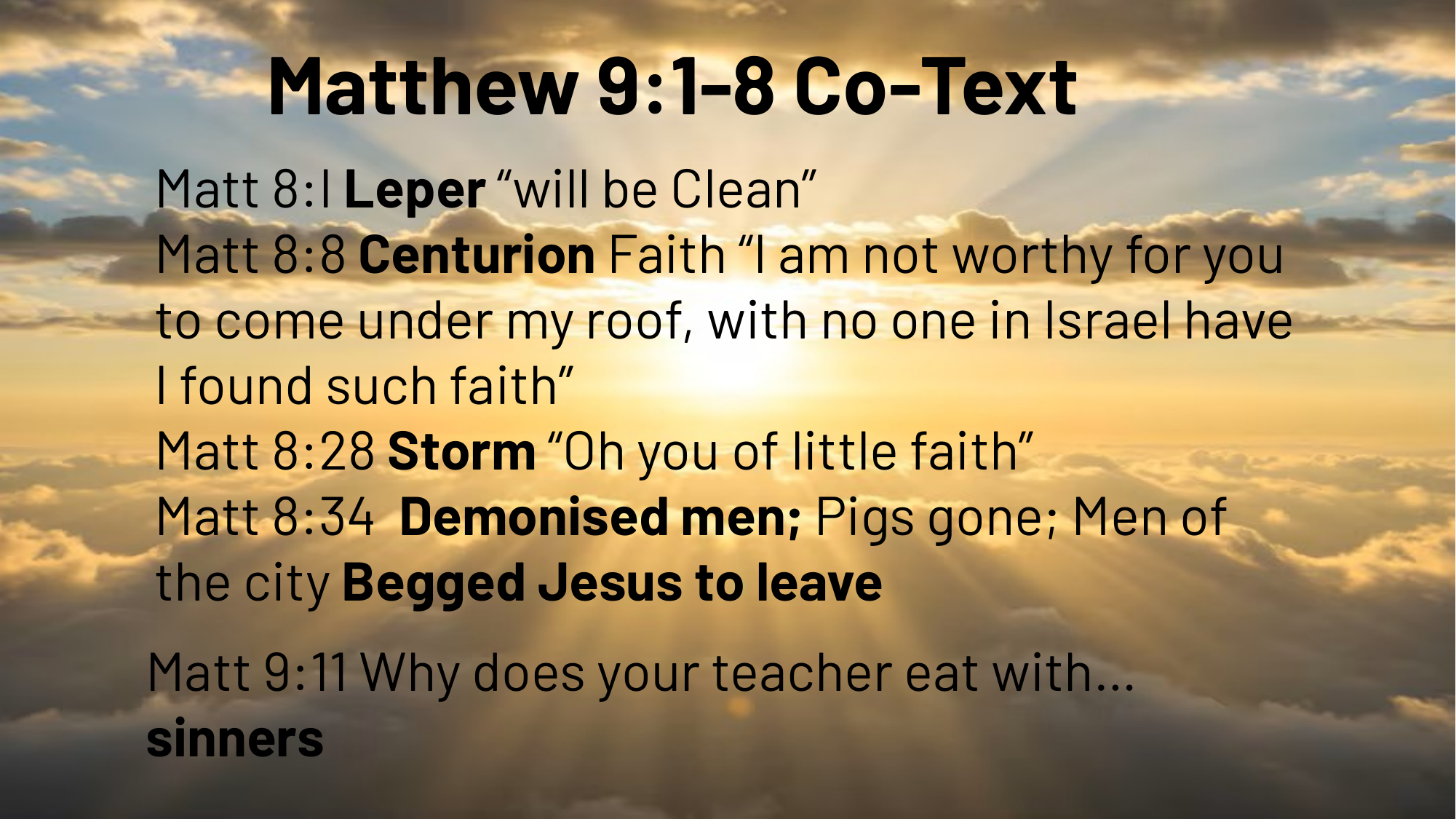

Matthew 9:1-8 Co-Text
Matt 8:I Leper “will be Clean”
Matt 8:8 Centurion Faith “I am not worthy for you to come under my roof, with no one in Israel have I found such faith”
Matt 8:28 Storm “Oh you of little faith”
Matt 8:34  Demonised men; Pigs gone; Men of the city Begged Jesus to leave
Matt 9:11 Why does your teacher eat with…sinners